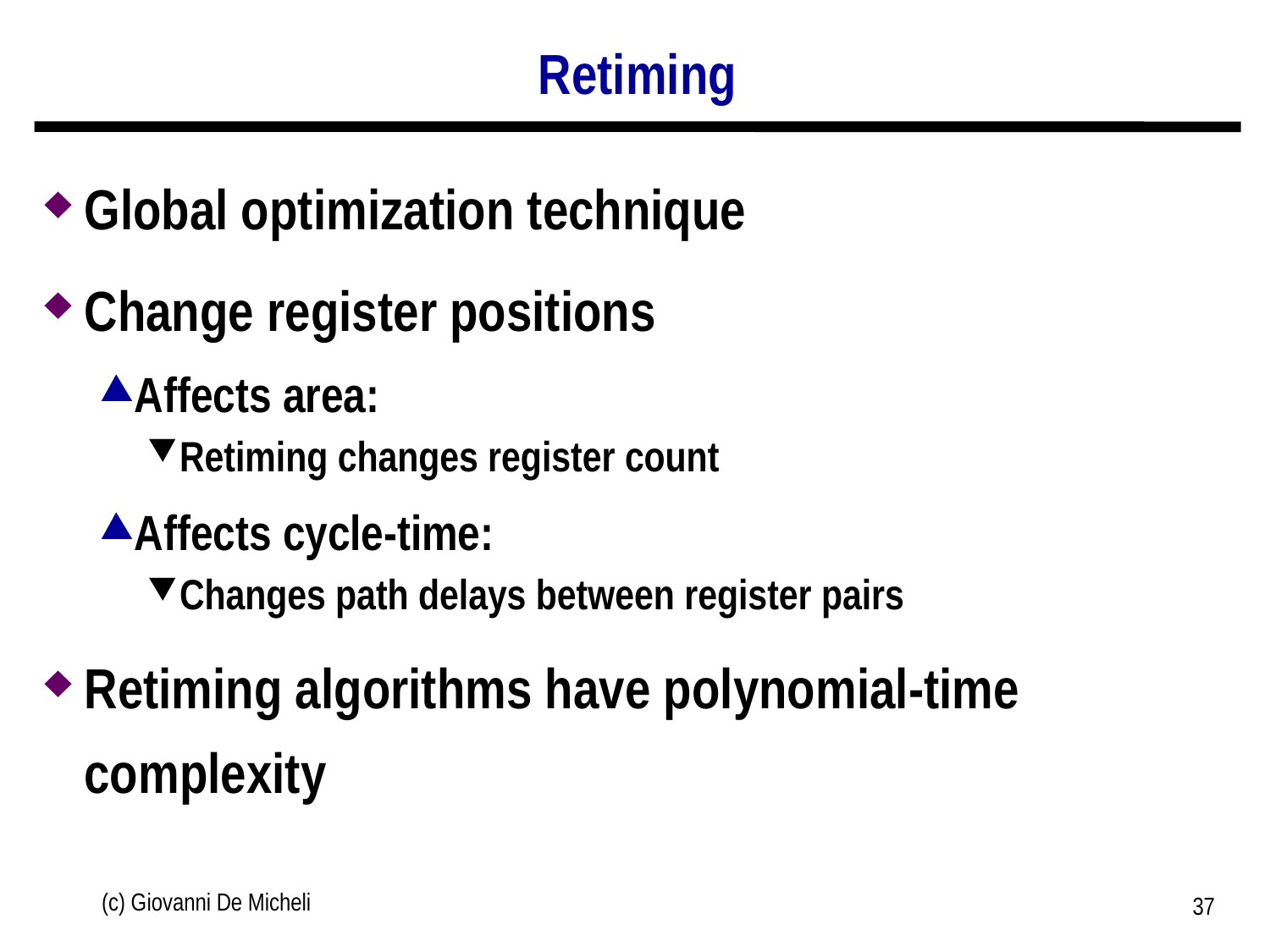

# Retiming
Global optimization technique
Change register positions
Affects area:
Retiming changes register count
Affects cycle-time:
Changes path delays between register pairs
Retiming algorithms have polynomial-time complexity
(c) Giovanni De Micheli
37